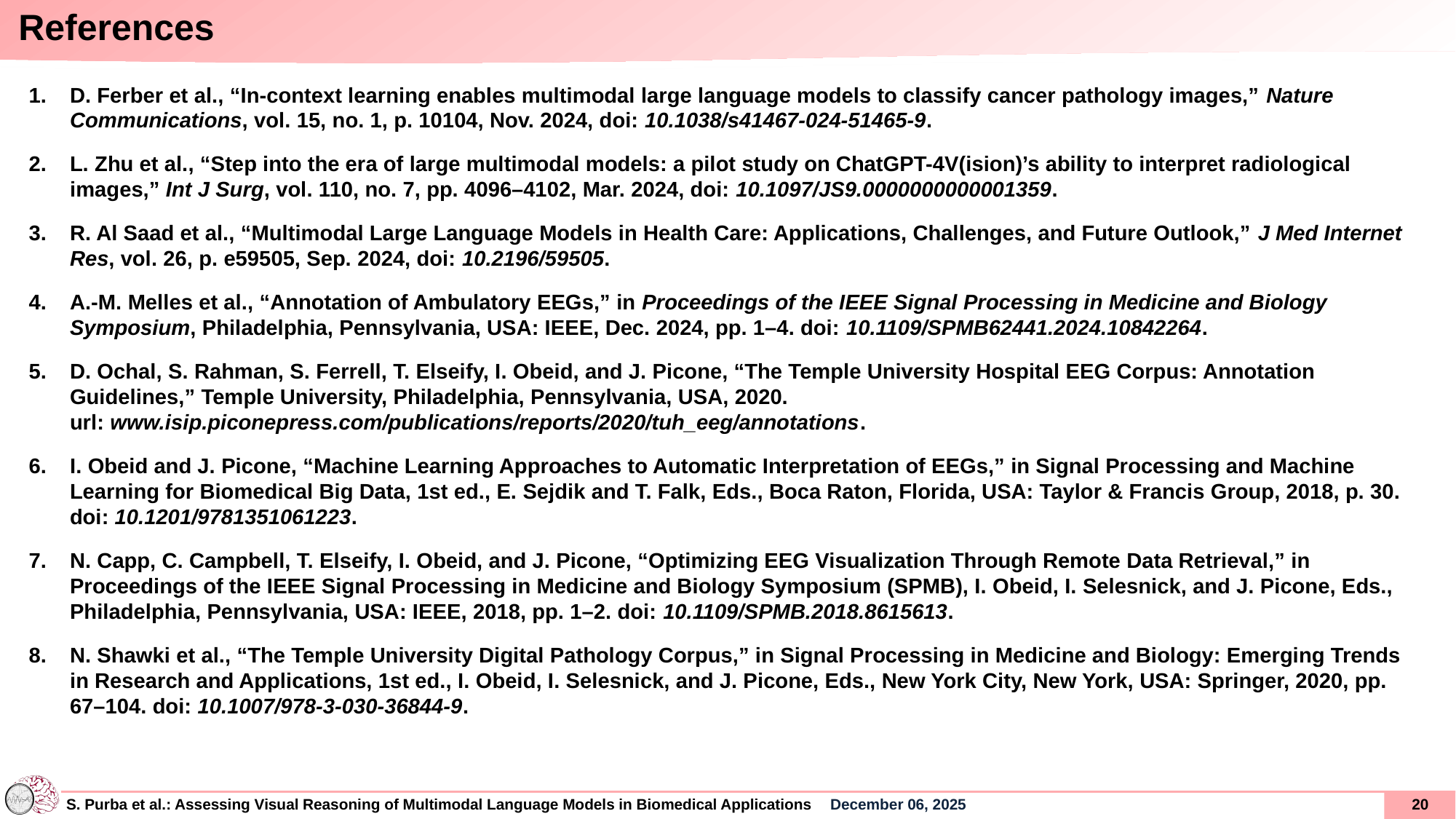

References
D. Ferber et al., “In-context learning enables multimodal large language models to classify cancer pathology images,” Nature Communications, vol. 15, no. 1, p. 10104, Nov. 2024, doi: 10.1038/s41467-024-51465-9.
L. Zhu et al., “Step into the era of large multimodal models: a pilot study on ChatGPT-4V(ision)’s ability to interpret radiological images,” Int J Surg, vol. 110, no. 7, pp. 4096–4102, Mar. 2024, doi: 10.1097/JS9.0000000000001359.
R. Al Saad et al., “Multimodal Large Language Models in Health Care: Applications, Challenges, and Future Outlook,” J Med Internet Res, vol. 26, p. e59505, Sep. 2024, doi: 10.2196/59505.
A.-M. Melles et al., “Annotation of Ambulatory EEGs,” in Proceedings of the IEEE Signal Processing in Medicine and Biology Symposium, Philadelphia, Pennsylvania, USA: IEEE, Dec. 2024, pp. 1–4. doi: 10.1109/SPMB62441.2024.10842264.
D. Ochal, S. Rahman, S. Ferrell, T. Elseify, I. Obeid, and J. Picone, “The Temple University Hospital EEG Corpus: Annotation Guidelines,” Temple University, Philadelphia, Pennsylvania, USA, 2020. url: www.isip.piconepress.com/publications/reports/2020/tuh_eeg/annotations.
I. Obeid and J. Picone, “Machine Learning Approaches to Automatic Interpretation of EEGs,” in Signal Processing and Machine Learning for Biomedical Big Data, 1st ed., E. Sejdik and T. Falk, Eds., Boca Raton, Florida, USA: Taylor & Francis Group, 2018, p. 30. doi: 10.1201/9781351061223.
N. Capp, C. Campbell, T. Elseify, I. Obeid, and J. Picone, “Optimizing EEG Visualization Through Remote Data Retrieval,” in Proceedings of the IEEE Signal Processing in Medicine and Biology Symposium (SPMB), I. Obeid, I. Selesnick, and J. Picone, Eds., Philadelphia, Pennsylvania, USA: IEEE, 2018, pp. 1–2. doi: 10.1109/SPMB.2018.8615613.
N. Shawki et al., “The Temple University Digital Pathology Corpus,” in Signal Processing in Medicine and Biology: Emerging Trends in Research and Applications, 1st ed., I. Obeid, I. Selesnick, and J. Picone, Eds., New York City, New York, USA: Springer, 2020, pp. 67–104. doi: 10.1007/978-3-030-36844-9.